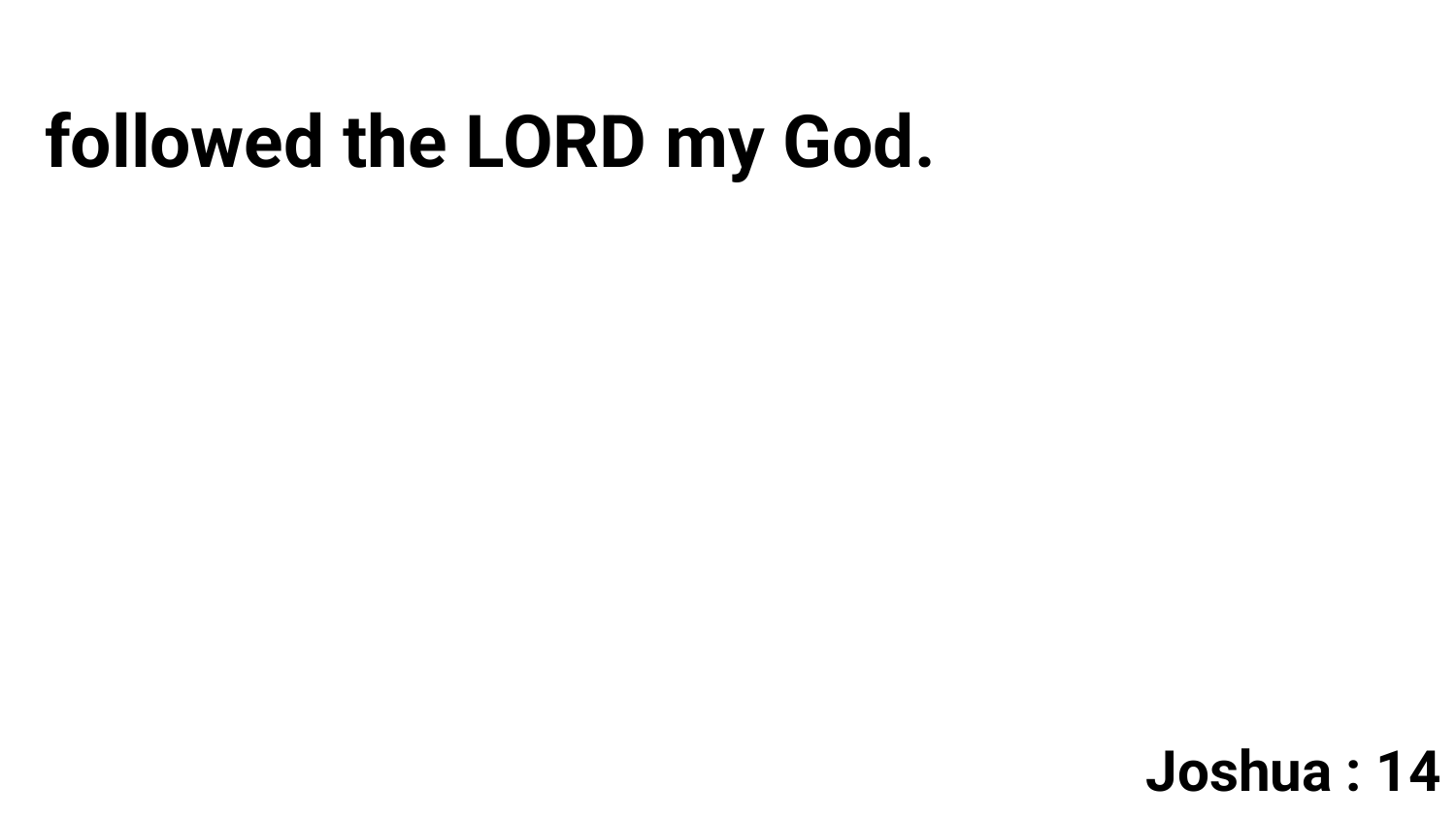

followed the LORD my God.
Joshua : 14